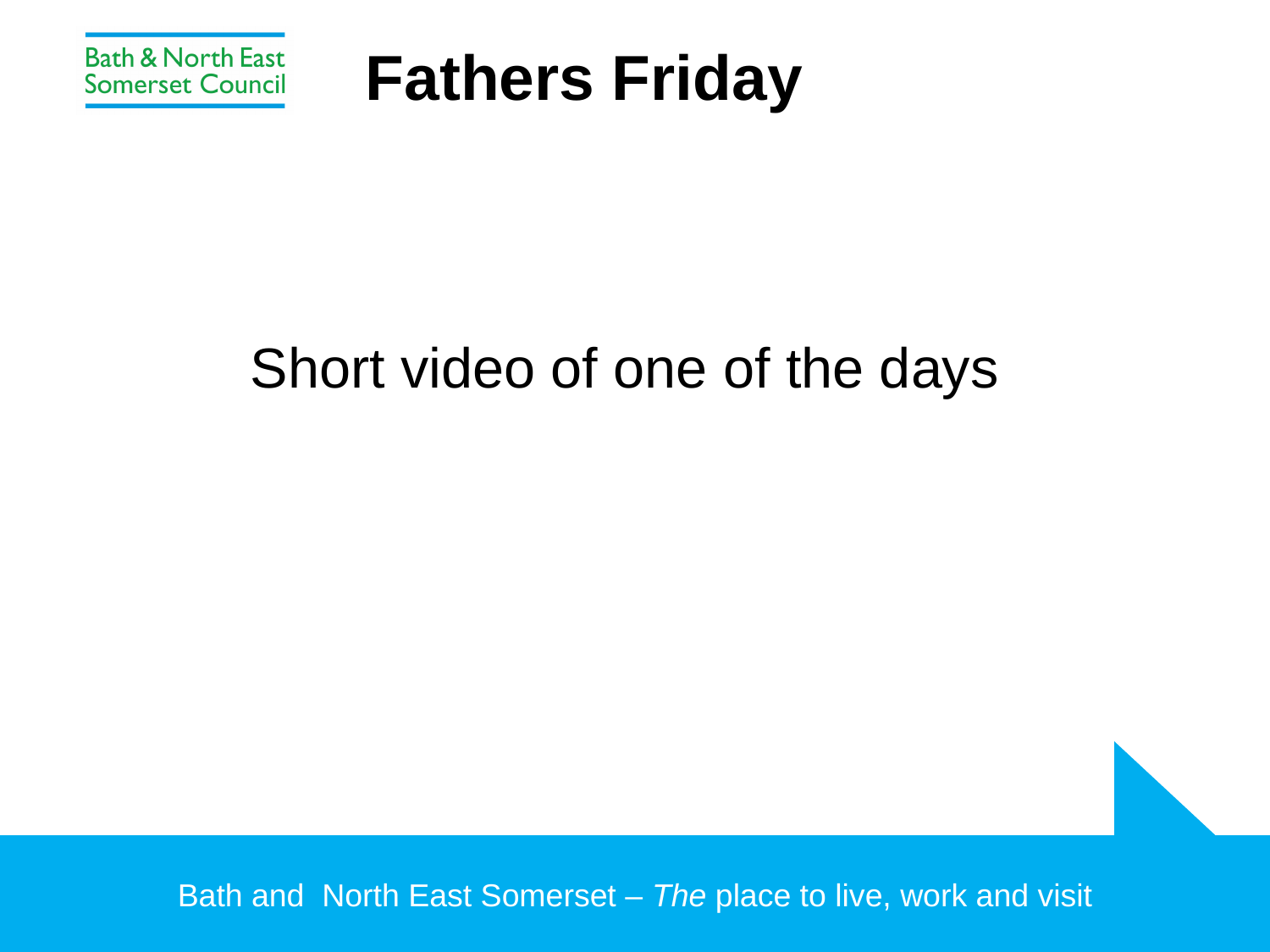

# Fathers Friday

Short video of one of the days